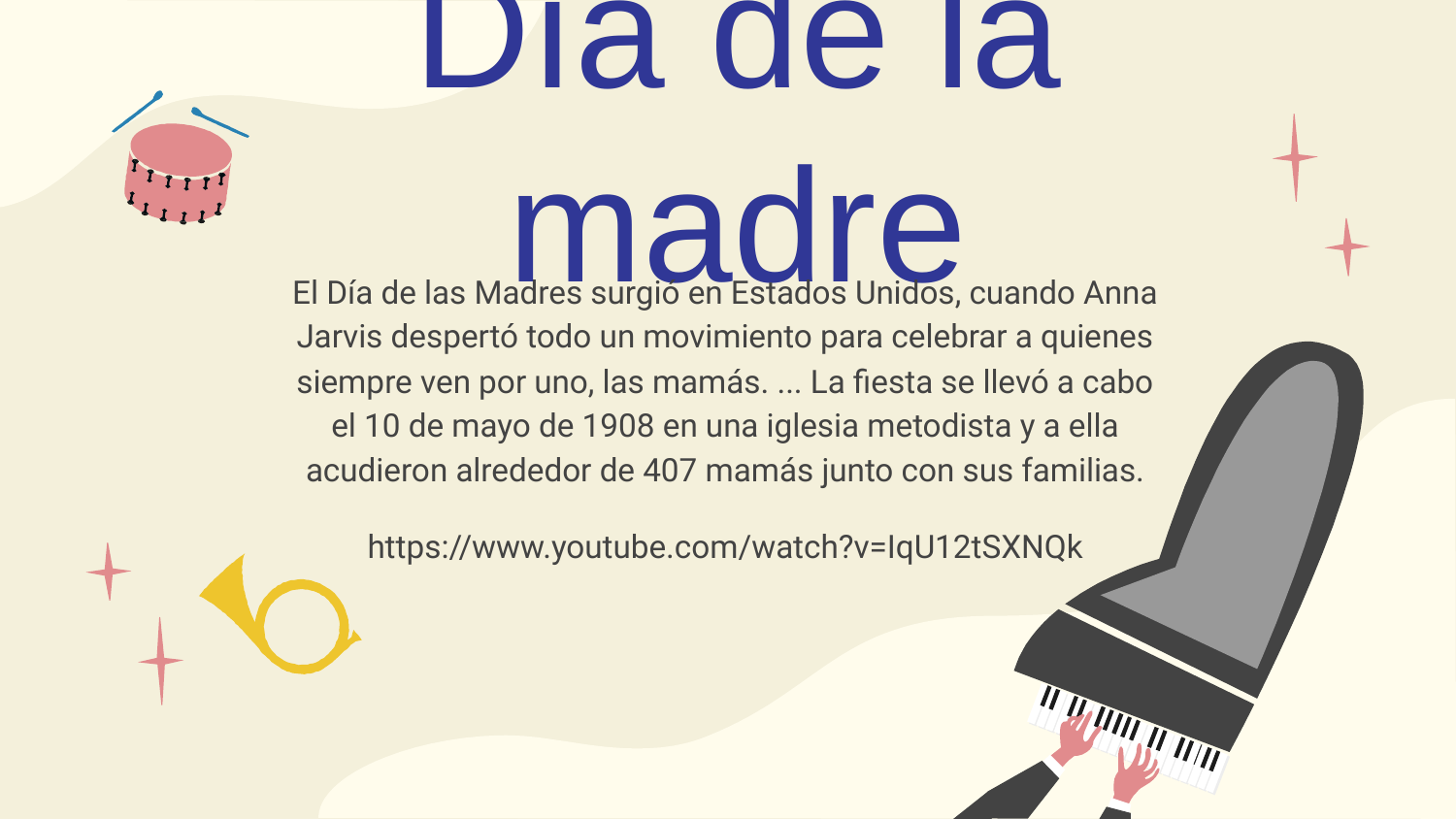

# Día de la madre

El Día de las Madres surgió en Estados Unidos, cuando Anna Jarvis despertó todo un movimiento para celebrar a quienes siempre ven por uno, las mamás. ... La fiesta se llevó a cabo el 10 de mayo de 1908 en una iglesia metodista y a ella acudieron alrededor de 407 mamás junto con sus familias.
https://www.youtube.com/watch?v=IqU12tSXNQk